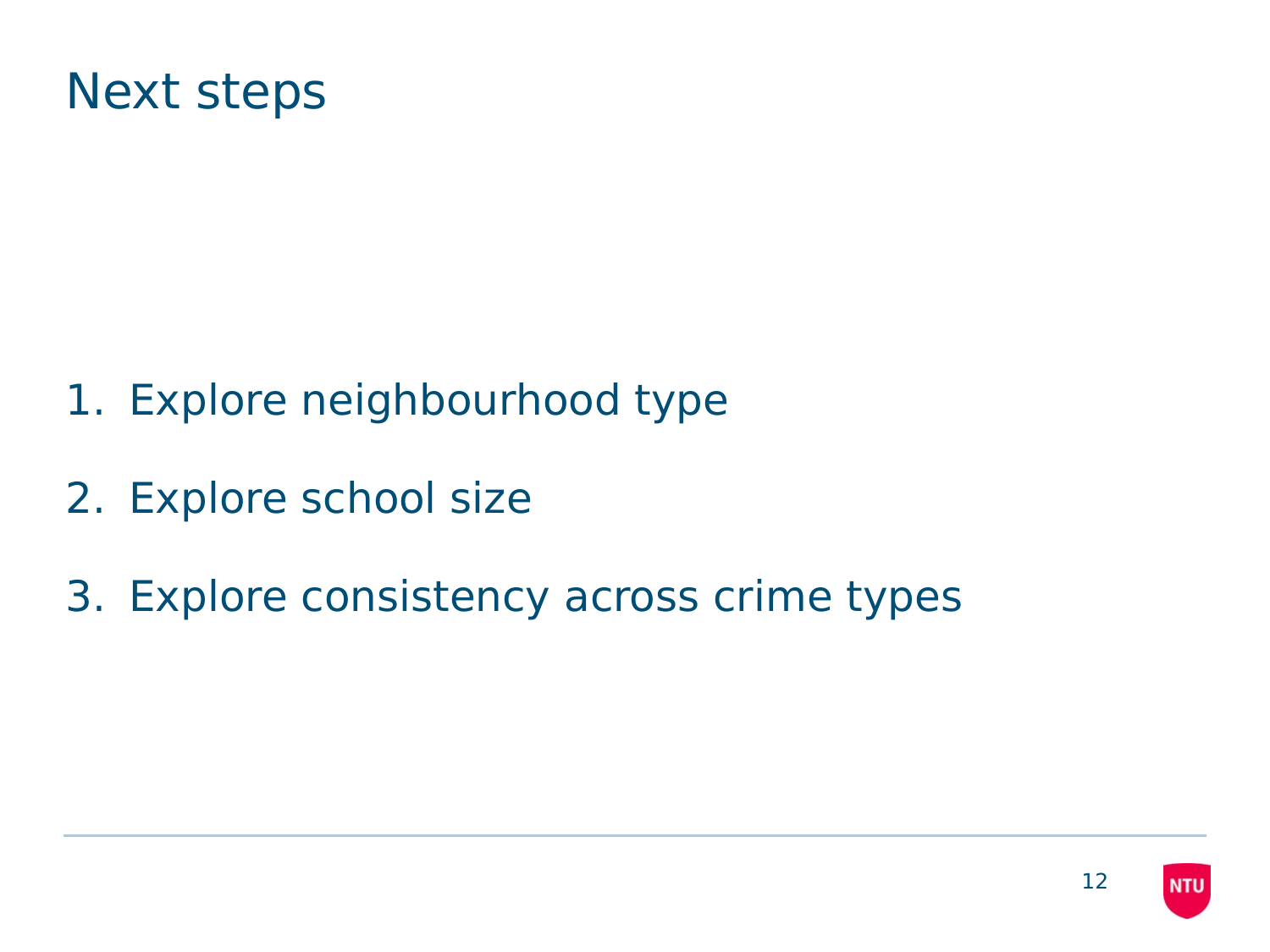

# Next steps
Explore neighbourhood type
Explore school size
Explore consistency across crime types
12